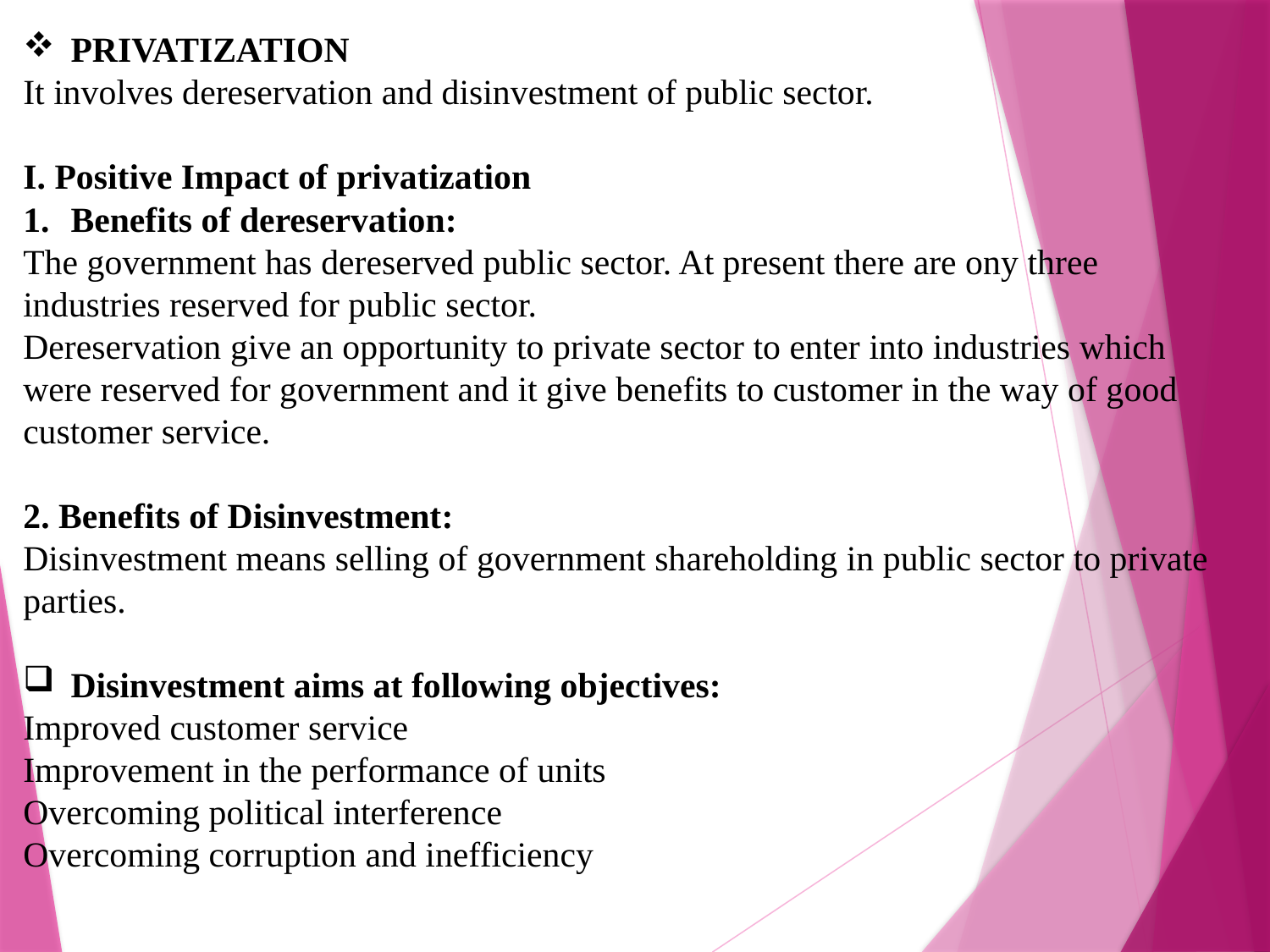

PRIVATIZATION
It involves dereservation and disinvestment of public sector.

I. Positive Impact of privatization
Benefits of dereservation:
The government has dereserved public sector. At present there are ony three industries reserved for public sector.
Dereservation give an opportunity to private sector to enter into industries which were reserved for government and it give benefits to customer in the way of good customer service.

2. Benefits of Disinvestment:
Disinvestment means selling of government shareholding in public sector to private parties.

Disinvestment aims at following objectives:
Improved customer service
Improvement in the performance of units
Overcoming political interference
Overcoming corruption and inefficiency